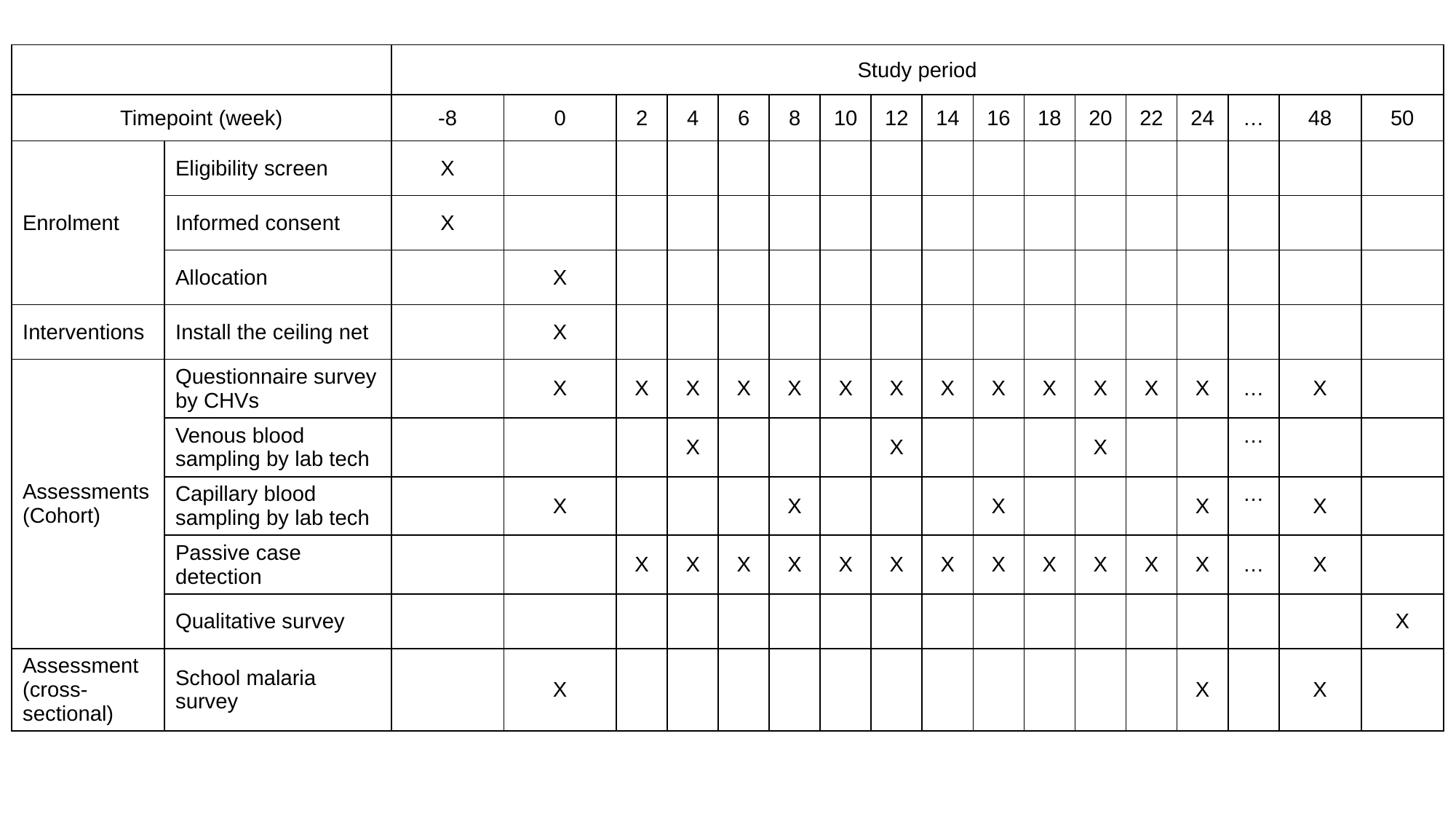

|  |  | Study period |  |  |  |  |  |  |  |  |  |  |  |  |  |  |  |  |
| --- | --- | --- | --- | --- | --- | --- | --- | --- | --- | --- | --- | --- | --- | --- | --- | --- | --- | --- |
| Timepoint (week) | Timepoint (week) | -8 | 0 | 2 | 4 | 6 | 8 | 10 | 12 | 14 | 16 | 18 | 20 | 22 | 24 | … | 48 | 50 |
| Enrolment | Eligibility screen | X |  |  |  |  |  |  |  |  |  |  |  |  |  |  |  |  |
|  | Informed consent | X |  |  |  |  |  |  |  |  |  |  |  |  |  |  |  |  |
|  | Allocation |  | X |  |  |  |  |  |  |  |  |  |  |  |  |  |  |  |
| Interventions | Install the ceiling net |  | X |  |  |  |  |  |  |  |  |  |  |  |  |  |  |  |
| Assessments (Cohort) | Questionnaire survey by CHVs |  | X | X | X | X | X | X | X | X | X | X | X | X | X | … | X |  |
|  | Venous blood sampling by lab tech |  |  |  | X |  |  |  | X |  |  |  | X |  |  | … |  |  |
|  | Capillary blood sampling by lab tech |  | X |  |  |  | X |  |  |  | X |  |  |  | X | … | X |  |
|  | Passive case detection |  |  | X | X | X | X | X | X | X | X | X | X | X | X | … | X |  |
|  | Qualitative survey |  |  |  |  |  |  |  |  |  |  |  |  |  |  |  |  | X |
| Assessment (cross-sectional) | School malaria survey |  | X |  |  |  |  |  |  |  |  |  |  |  | X |  | X |  |